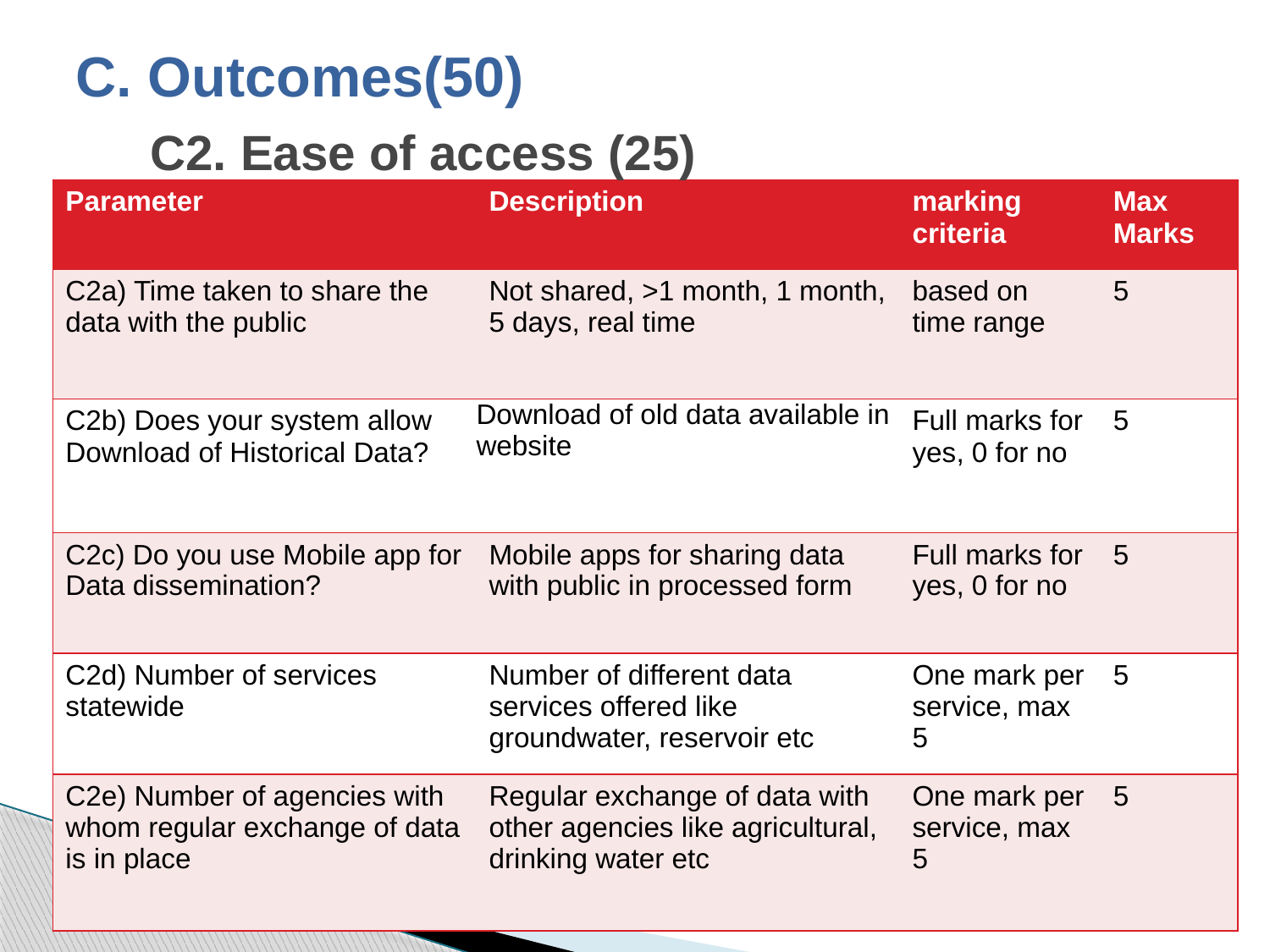

# C. Outcomes(50)
C2. Ease of access (25)
| Parameter | Description | marking criteria | Max Marks |
| --- | --- | --- | --- |
| C2a) Time taken to share the data with the public | Not shared, >1 month, 1 month, 5 days, real time | based on time range | 5 |
| C2b) Does your system allow Download of Historical Data? | Download of old data available in website | Full marks for yes, 0 for no | 5 |
| C2c) Do you use Mobile app for Data dissemination? | Mobile apps for sharing data with public in processed form | Full marks for yes, 0 for no | 5 |
| C2d) Number of services statewide | Number of different data services offered like groundwater, reservoir etc | One mark per service, max 5 | 5 |
| C2e) Number of agencies with whom regular exchange of data is in place | Regular exchange of data with other agencies like agricultural, drinking water etc | One mark per service, max 5 | 5 |